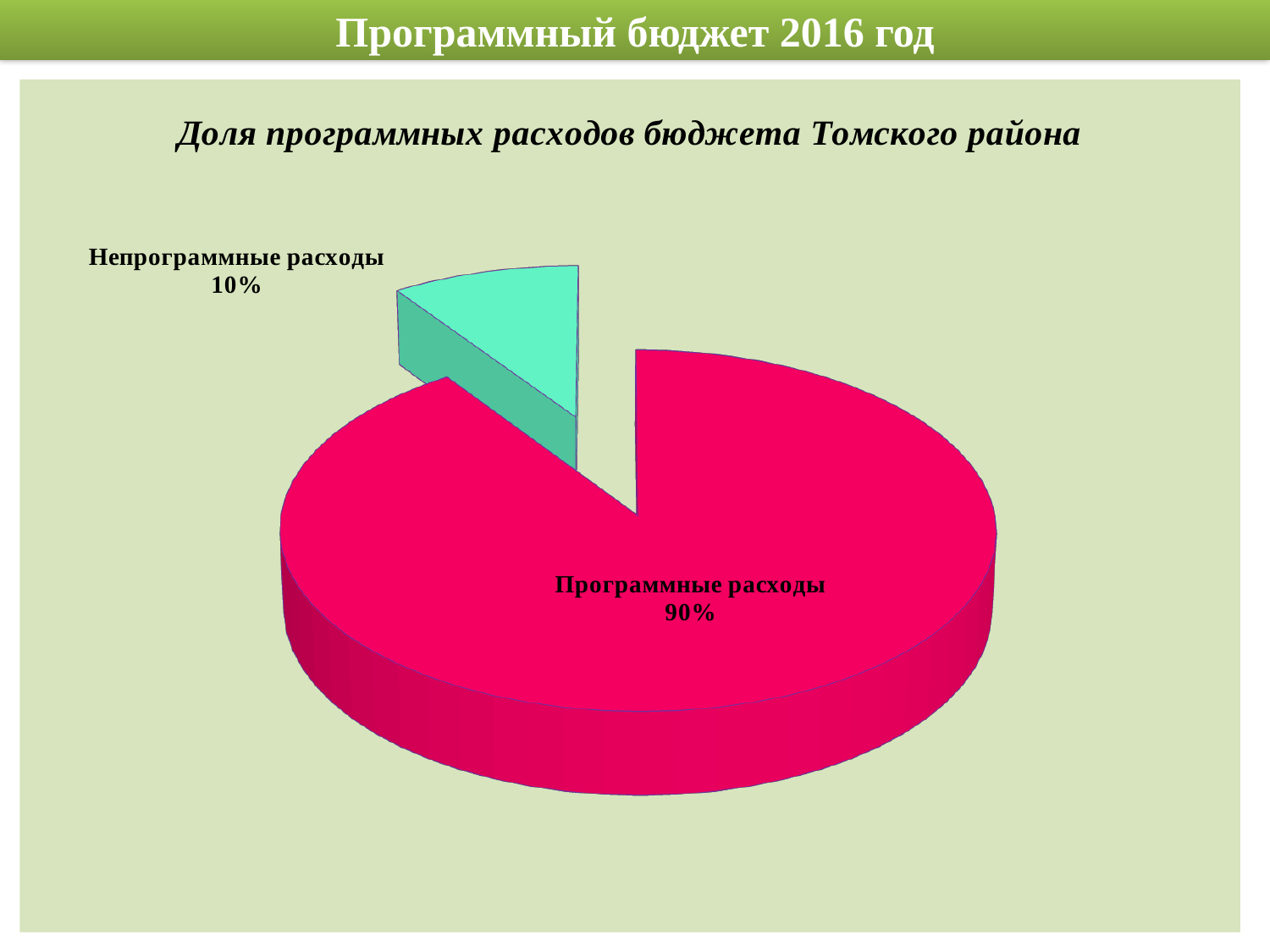

# Программный бюджет 2016 год

[unsupported chart]